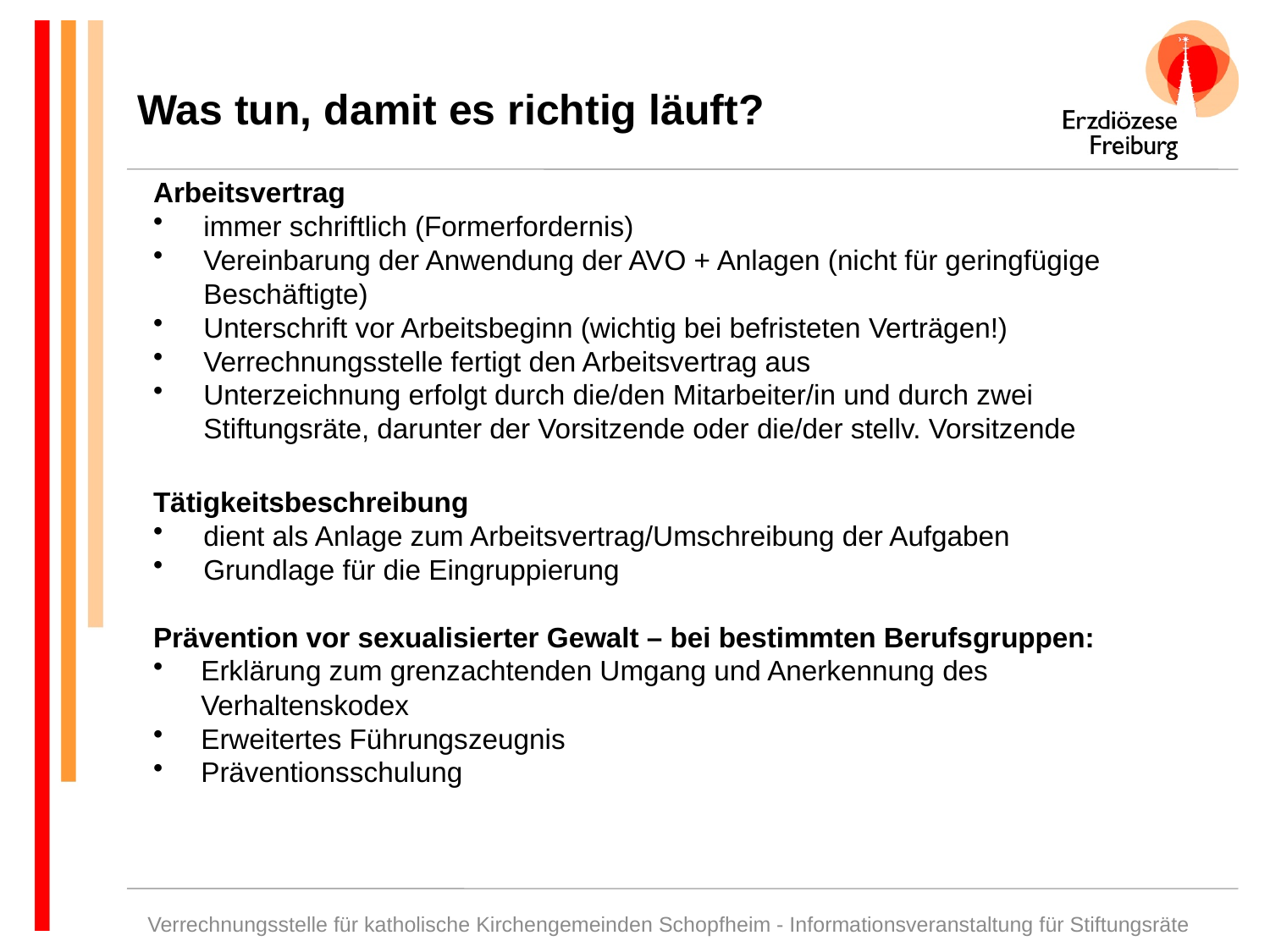

Was tun, damit es richtig läuft?
Arbeitsvertrag
immer schriftlich (Formerfordernis)
Vereinbarung der Anwendung der AVO + Anlagen (nicht für geringfügige Beschäftigte)
Unterschrift vor Arbeitsbeginn (wichtig bei befristeten Verträgen!)
Verrechnungsstelle fertigt den Arbeitsvertrag aus
Unterzeichnung erfolgt durch die/den Mitarbeiter/in und durch zwei Stiftungsräte, darunter der Vorsitzende oder die/der stellv. Vorsitzende

Tätigkeitsbeschreibung
dient als Anlage zum Arbeitsvertrag/Umschreibung der Aufgaben
Grundlage für die Eingruppierung

Prävention vor sexualisierter Gewalt – bei bestimmten Berufsgruppen:
Erklärung zum grenzachtenden Umgang und Anerkennung des Verhaltenskodex
Erweitertes Führungszeugnis
Präventionsschulung

Verrechnungsstelle für katholische Kirchengemeinden Schopfheim - Informationsveranstaltung für Stiftungsräte